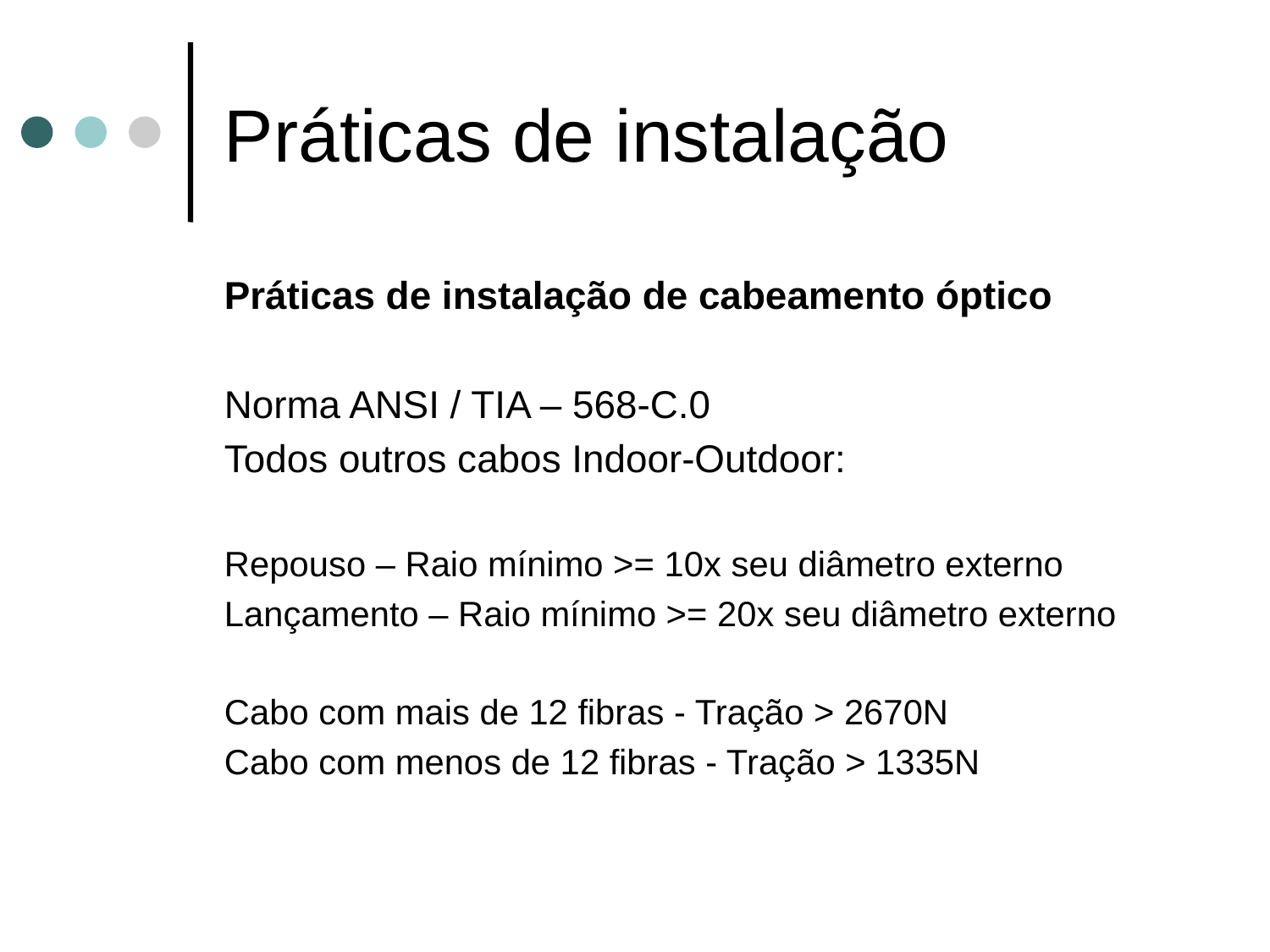

# Práticas de instalação
Práticas de instalação de cabeamento óptico

Norma ANSI / TIA – 568-C.0
Todos outros cabos Indoor-Outdoor:

Repouso – Raio mínimo >= 10x seu diâmetro externo
Lançamento – Raio mínimo >= 20x seu diâmetro externo

Cabo com mais de 12 fibras - Tração > 2670N
Cabo com menos de 12 fibras - Tração > 1335N